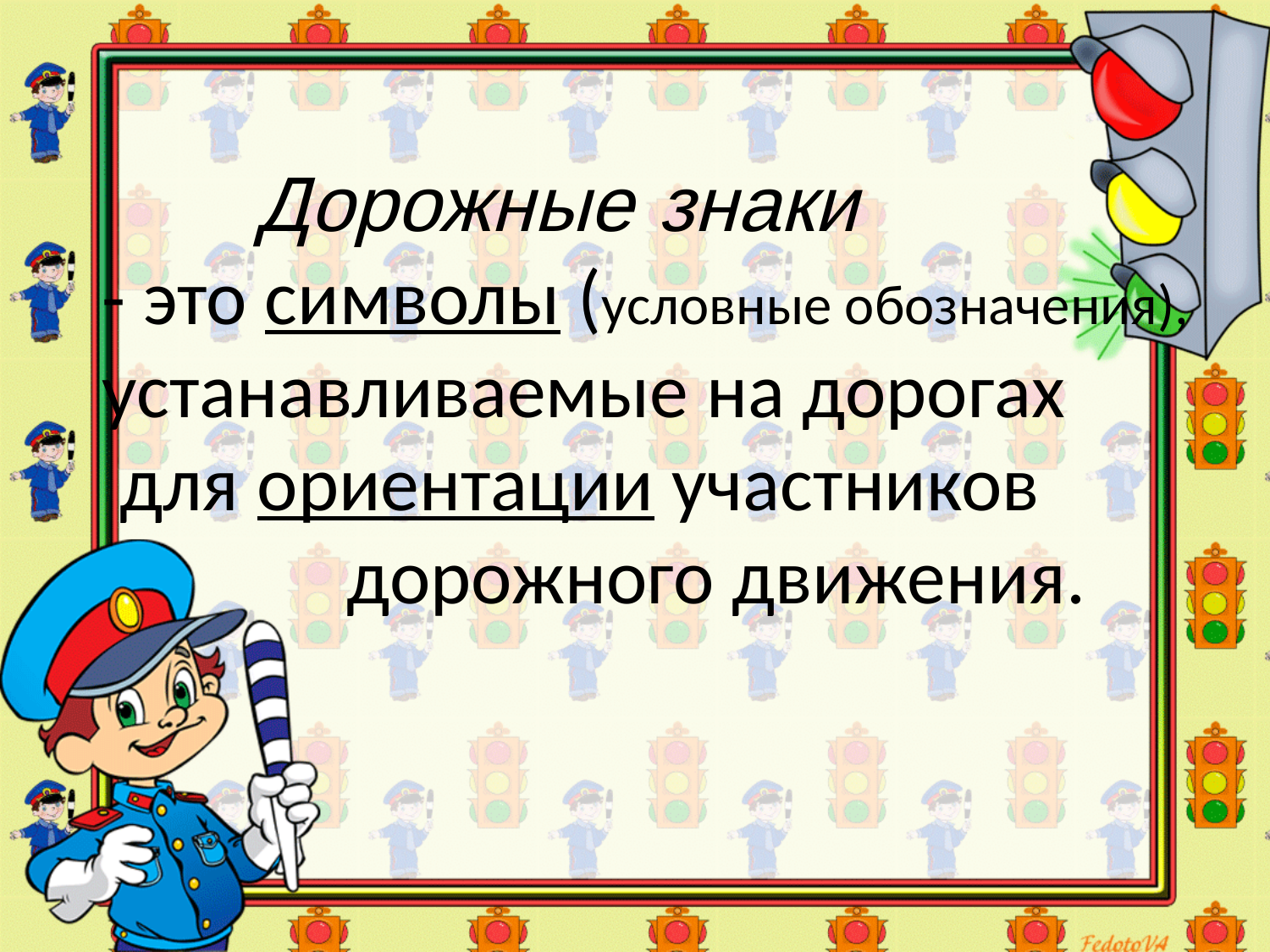

# Дорожные знаки - это символы (условные обозначения), устанавливаемые на дорогах для ориентации участников дорожного движения.